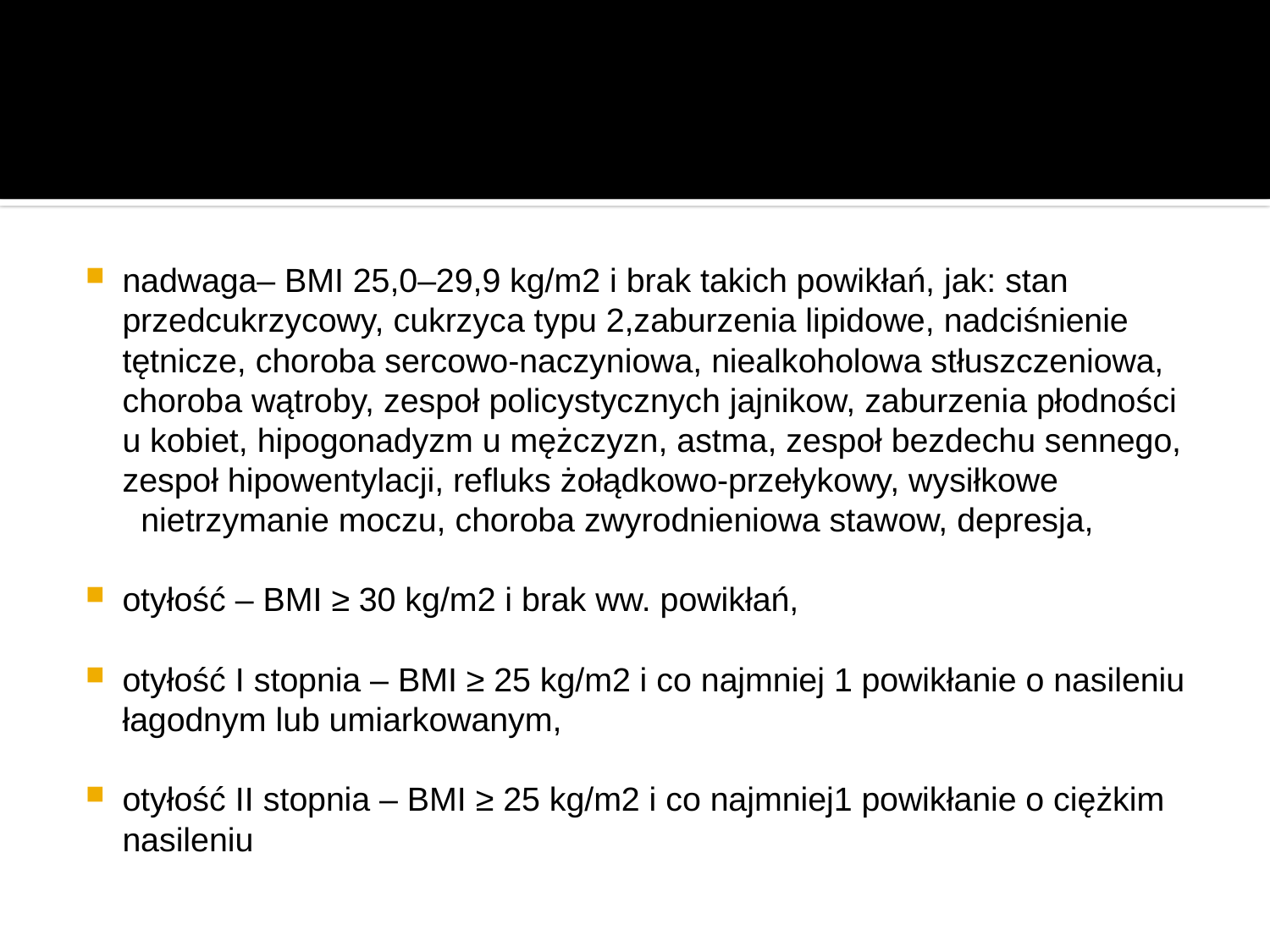

#
nadwaga– BMI 25,0–29,9 kg/m2 i brak takich powikłań, jak: stan przedcukrzycowy, cukrzyca typu 2,zaburzenia lipidowe, nadciśnienie tętnicze, choroba sercowo-naczyniowa, niealkoholowa stłuszczeniowa, choroba wątroby, zespoł policystycznych jajnikow, zaburzenia płodności u kobiet, hipogonadyzm u mężczyzn, astma, zespoł bezdechu sennego, zespoł hipowentylacji, refluks żołądkowo-przełykowy, wysiłkowe
      nietrzymanie moczu, choroba zwyrodnieniowa stawow, depresja,

otyłość – BMI ≥ 30 kg/m2 i brak ww. powikłań,

otyłość I stopnia – BMI ≥ 25 kg/m2 i co najmniej 1 powikłanie o nasileniu łagodnym lub umiarkowanym,

otyłość II stopnia – BMI ≥ 25 kg/m2 i co najmniej1 powikłanie o ciężkim nasileniu